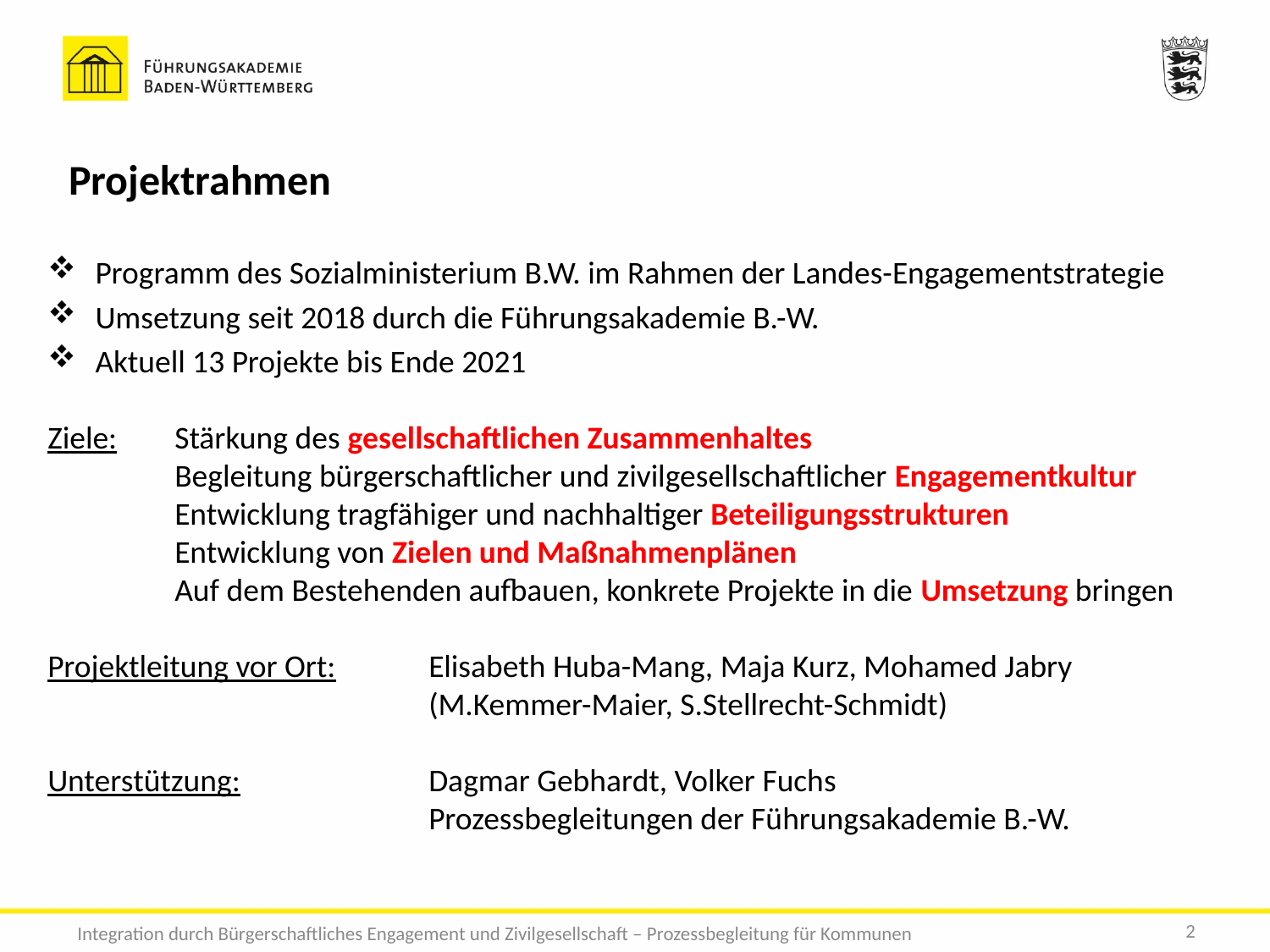

Projektrahmen
Programm des Sozialministerium B.W. im Rahmen der Landes-Engagementstrategie
Umsetzung seit 2018 durch die Führungsakademie B.-W.
Aktuell 13 Projekte bis Ende 2021

Ziele:	Stärkung des gesellschaftlichen Zusammenhaltes
	Begleitung bürgerschaftlicher und zivilgesellschaftlicher Engagementkultur
	Entwicklung tragfähiger und nachhaltiger Beteiligungsstrukturen
	Entwicklung von Zielen und Maßnahmenplänen
	Auf dem Bestehenden aufbauen, konkrete Projekte in die Umsetzung bringen

Projektleitung vor Ort:	Elisabeth Huba-Mang, Maja Kurz, Mohamed Jabry
			(M.Kemmer-Maier, S.Stellrecht-Schmidt)

Unterstützung:		Dagmar Gebhardt, Volker Fuchs
			Prozessbegleitungen der Führungsakademie B.-W.